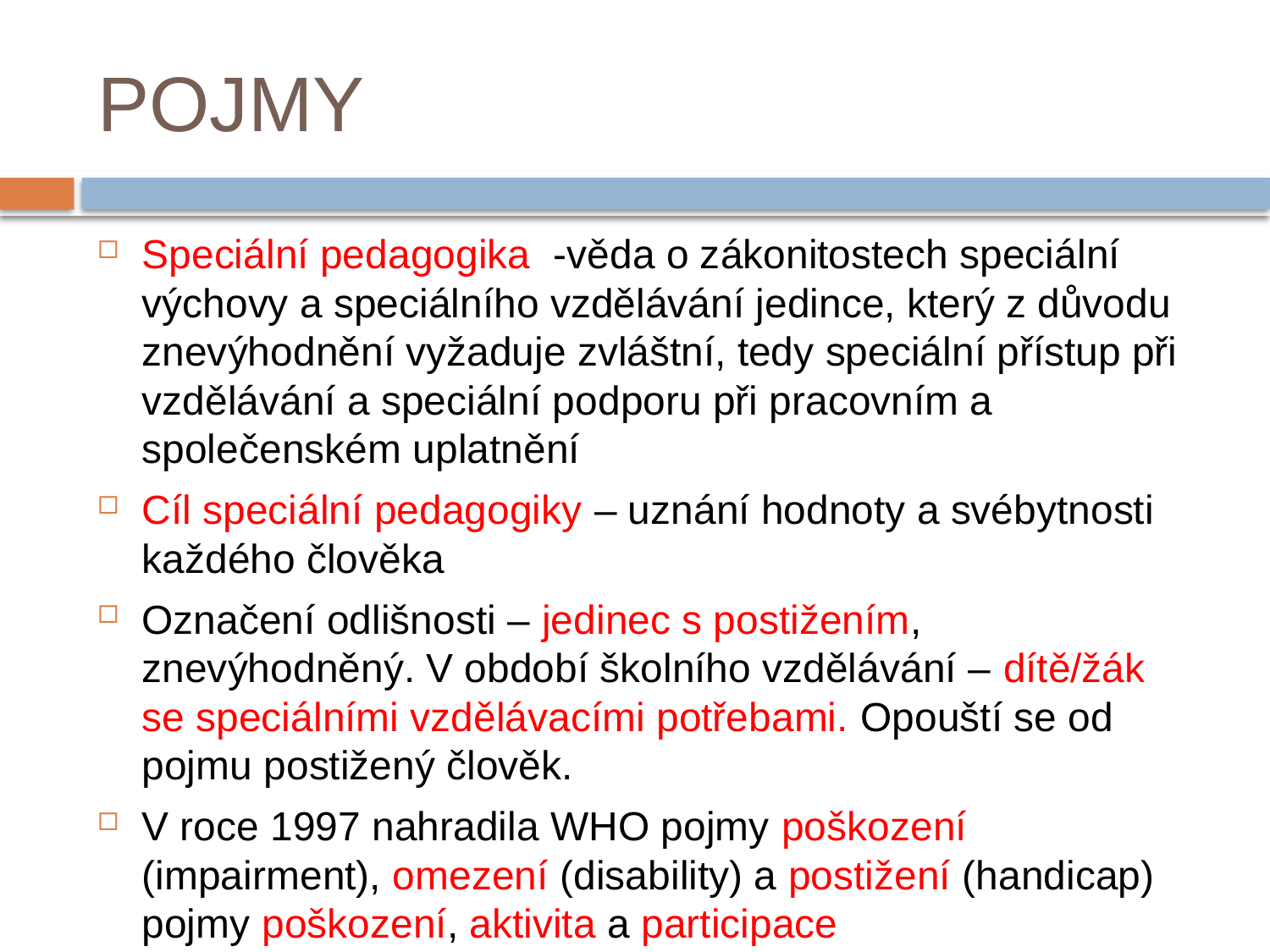

# POJMY
Speciální pedagogika  -věda o zákonitostech speciální výchovy a speciálního vzdělávání jedince, který z důvodu znevýhodnění vyžaduje zvláštní, tedy speciální přístup při vzdělávání a speciální podporu při pracovním a společenském uplatnění
Cíl speciální pedagogiky – uznání hodnoty a svébytnosti každého člověka
Označení odlišnosti – jedinec s postižením, znevýhodněný. V období školního vzdělávání – dítě/žák  se speciálními vzdělávacími potřebami. Opouští se od pojmu postižený člověk.
V roce 1997 nahradila WHO pojmy poškození (impairment), omezení (disability) a postižení (handicap) pojmy poškození, aktivita a participace